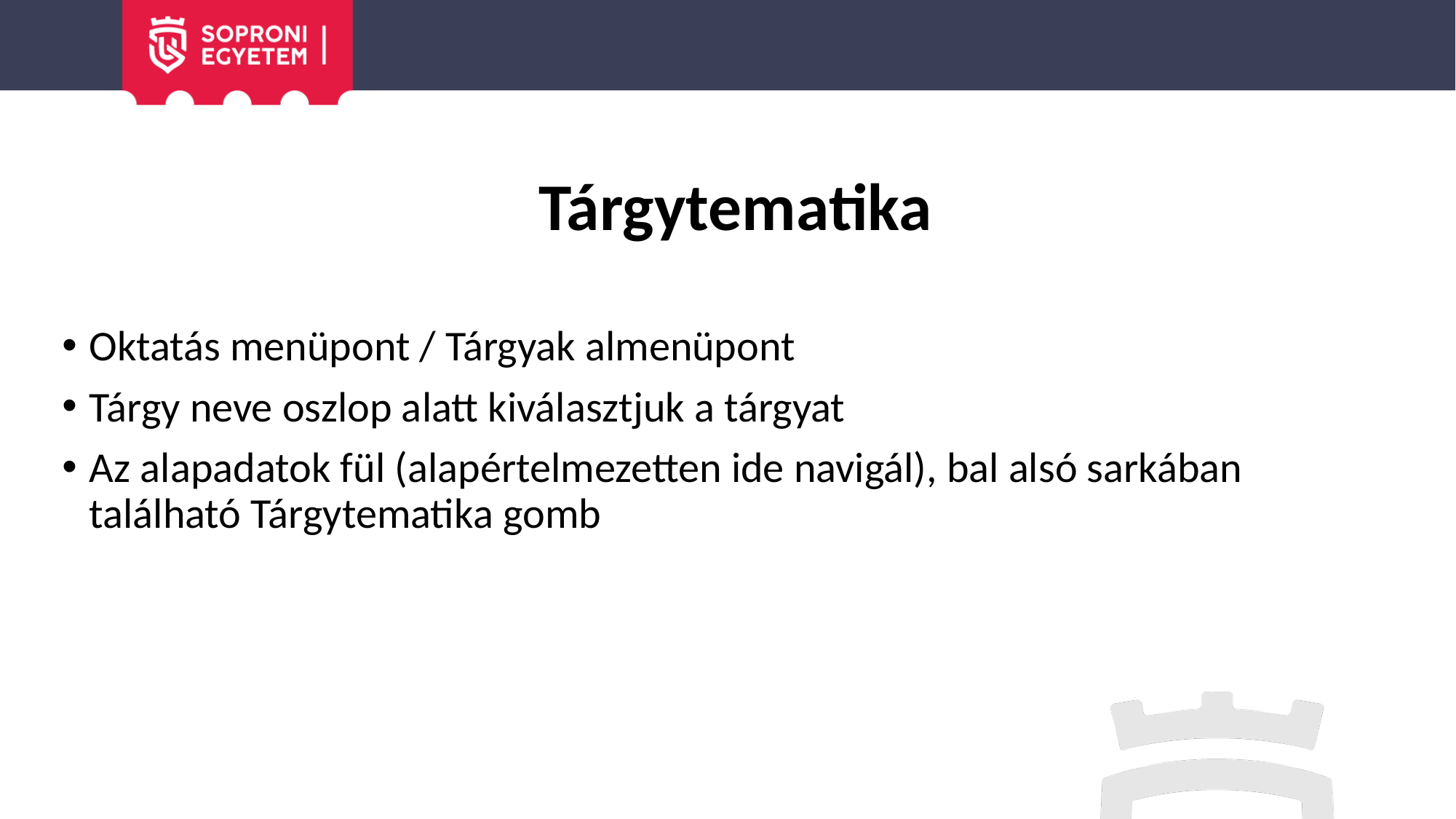

# Tárgytematika
Oktatás menüpont / Tárgyak almenüpont
Tárgy neve oszlop alatt kiválasztjuk a tárgyat
Az alapadatok fül (alapértelmezetten ide navigál), bal alsó sarkában található Tárgytematika gomb